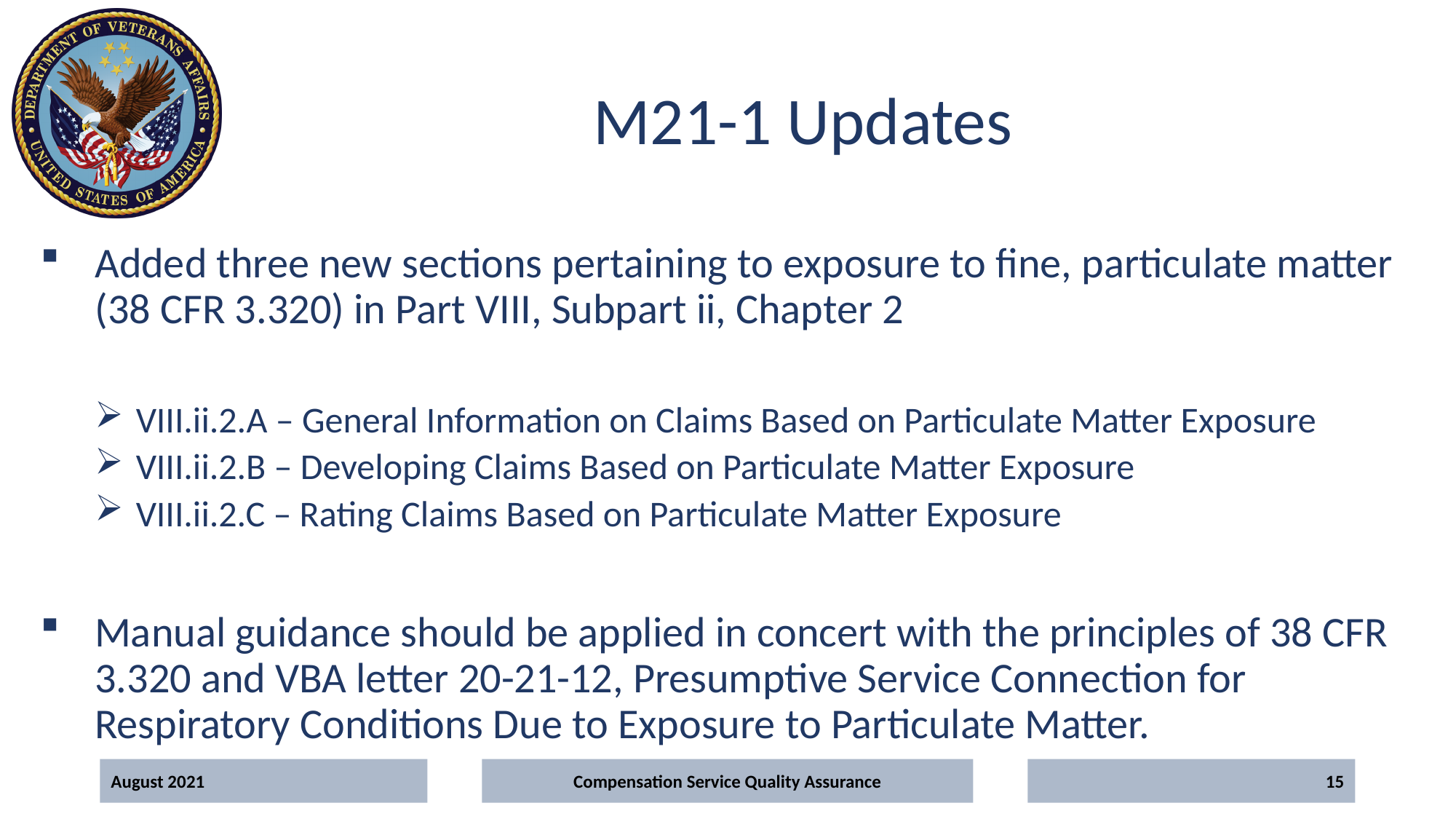

# M21-1 Updates
Added three new sections pertaining to exposure to fine, particulate matter (38 CFR 3.320) in Part VIII, Subpart ii, Chapter 2

VIII.ii.2.A – General Information on Claims Based on Particulate Matter Exposure
VIII.ii.2.B – Developing Claims Based on Particulate Matter Exposure
VIII.ii.2.C – Rating Claims Based on Particulate Matter Exposure

Manual guidance should be applied in concert with the principles of 38 CFR 3.320 and VBA letter 20-21-12, Presumptive Service Connection for Respiratory Conditions Due to Exposure to Particulate Matter.
August 2021
Compensation Service Quality Assurance
15